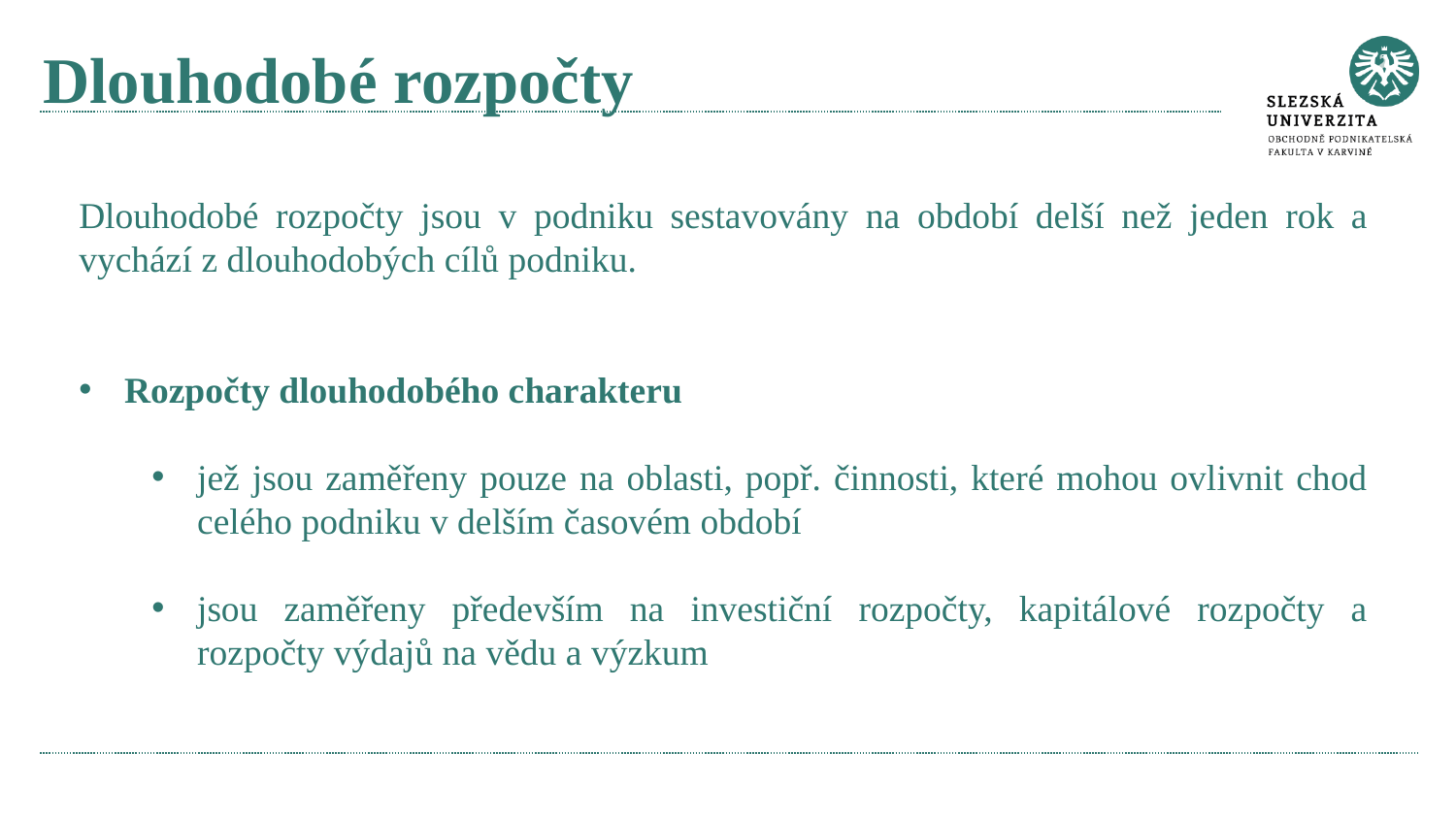

# Dlouhodobé rozpočty

Dlouhodobé rozpočty jsou v podniku sestavovány na období delší než jeden rok a vychází z dlouhodobých cílů podniku.

Rozpočty dlouhodobého charakteru

jež jsou zaměřeny pouze na oblasti, popř. činnosti, které mohou ovlivnit chod celého podniku v delším časovém období

jsou zaměřeny především na investiční rozpočty, kapitálové rozpočty a rozpočty výdajů na vědu a výzkum